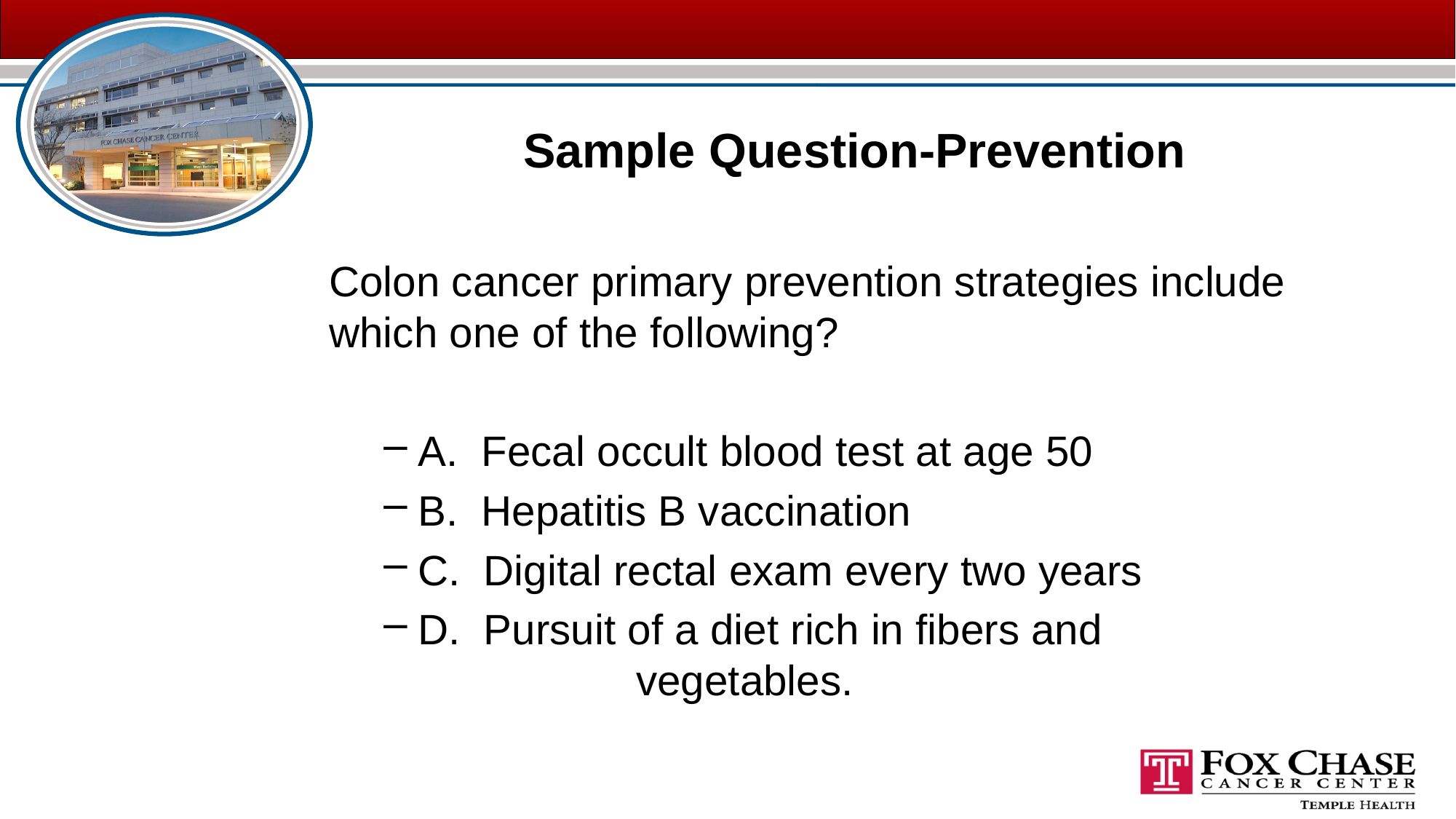

# Sample Question-Prevention

Colon cancer primary prevention strategies include which one of the following?

A.  Fecal occult blood test at age 50
B.  Hepatitis B vaccination
C.  Digital rectal exam every two years
D.  Pursuit of a diet rich in fibers and 				vegetables.